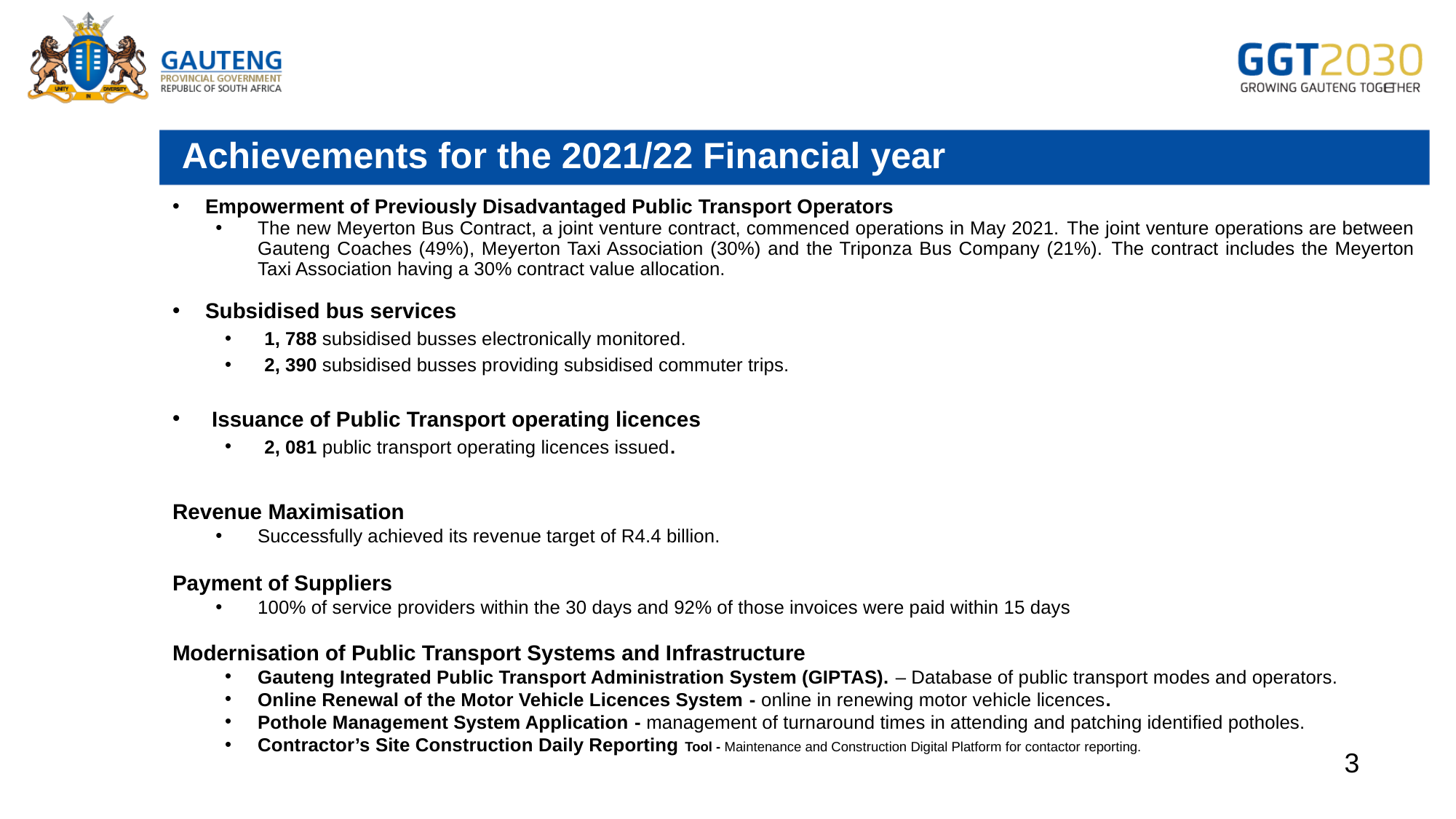

# Achievements for the 2021/22 Financial year
Empowerment of Previously Disadvantaged Public Transport Operators
The new Meyerton Bus Contract, a joint venture contract, commenced operations in May 2021. The joint venture operations are between Gauteng Coaches (49%), Meyerton Taxi Association (30%) and the Triponza Bus Company (21%). The contract includes the Meyerton Taxi Association having a 30% contract value allocation.

Subsidised bus services
1, 788 subsidised busses electronically monitored.
2, 390 subsidised busses providing subsidised commuter trips.

Issuance of Public Transport operating licences
2, 081 public transport operating licences issued.

Revenue Maximisation
Successfully achieved its revenue target of R4.4 billion.

Payment of Suppliers
100% of service providers within the 30 days and 92% of those invoices were paid within 15 days
Modernisation of Public Transport Systems and Infrastructure
Gauteng Integrated Public Transport Administration System (GIPTAS). – Database of public transport modes and operators.
Online Renewal of the Motor Vehicle Licences System - online in renewing motor vehicle licences.
Pothole Management System Application - management of turnaround times in attending and patching identified potholes.
Contractor’s Site Construction Daily Reporting Tool - Maintenance and Construction Digital Platform for contactor reporting.

3